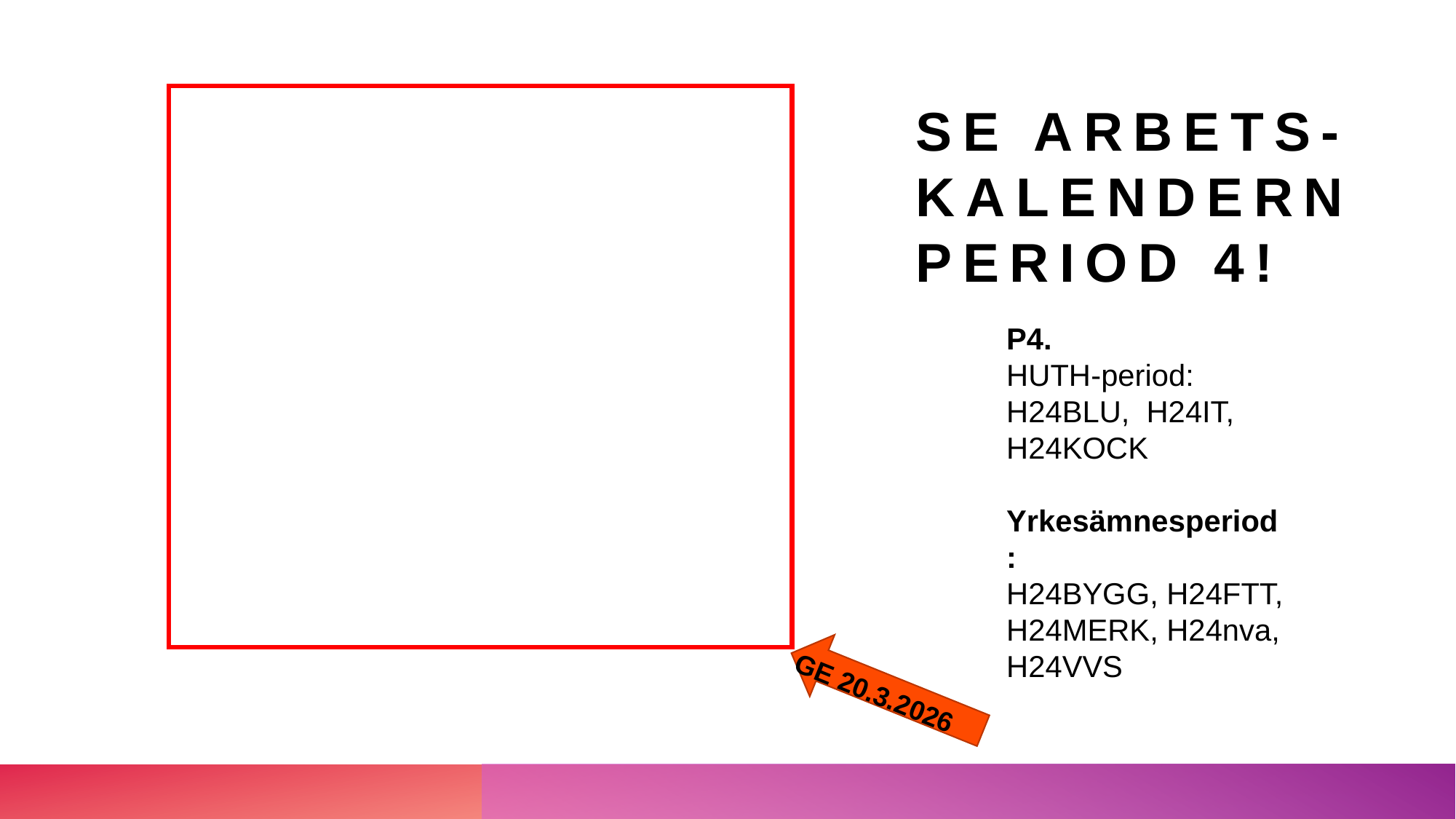

# Se arbets-kalendernperiod 4!

P4.
HUTH-period:
H24BLU,  H24IT, H24KOCK
Yrkesämnesperiod:
H24BYGG, H24FTT, H24MERK, H24nva, H24VVS

GE 20.3.2026